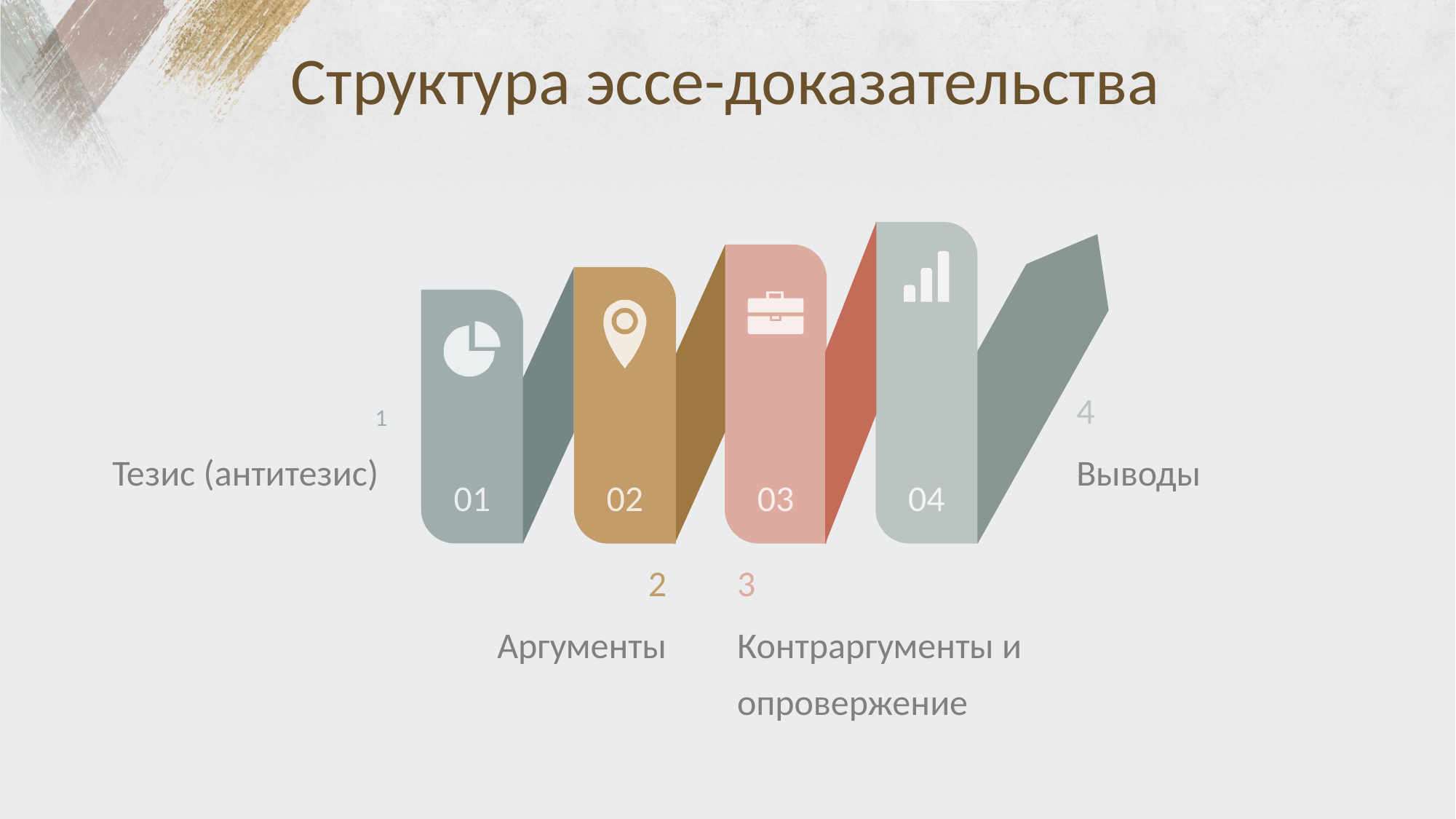

# Структура эссе-доказательства

01
02
03
04
4
1
Тезис (антитезис)
Выводы
2
3
Аргументы
Контраргументы и опровержение